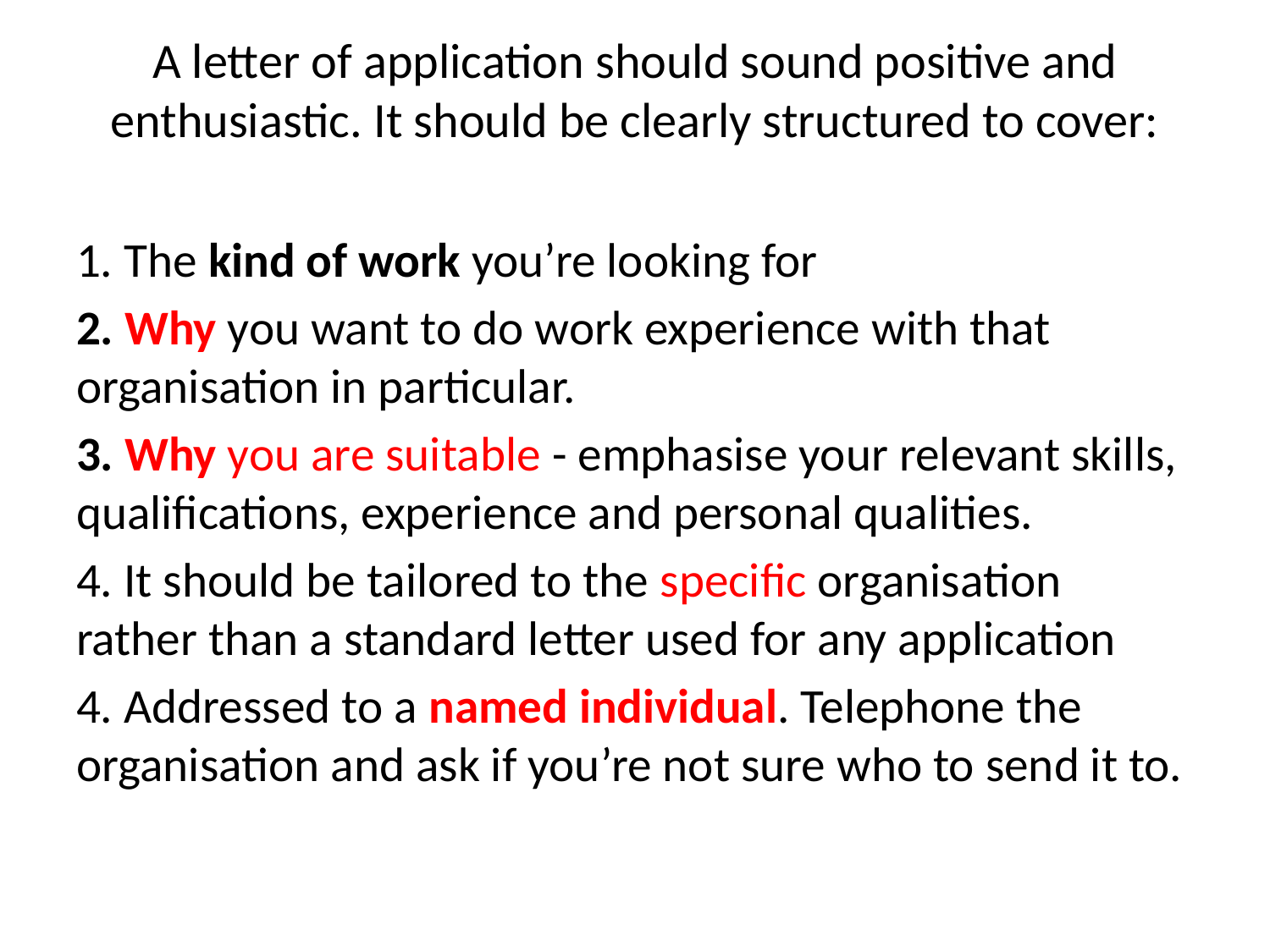

# A letter of application should sound positive and enthusiastic. It should be clearly structured to cover:
1. The kind of work you’re looking for
2. Why you want to do work experience with that organisation in particular.
3. Why you are suitable - emphasise your relevant skills, qualifications, experience and personal qualities.
4. It should be tailored to the specific organisation rather than a standard letter used for any application
4. Addressed to a named individual. Telephone the organisation and ask if you’re not sure who to send it to.